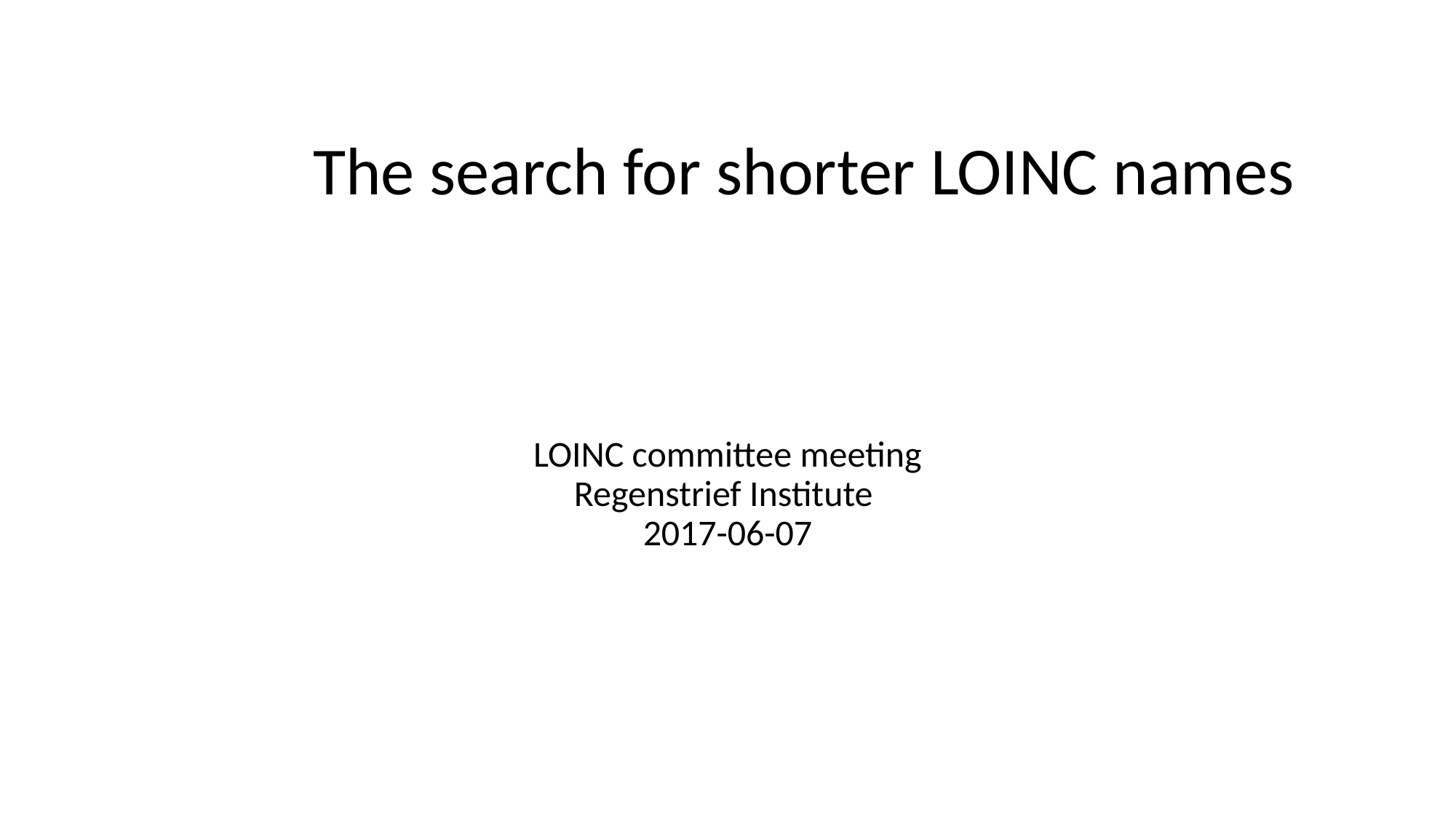

# The search for shorter LOINC names
LOINC committee meeting
Regenstrief Institute
2017-06-07